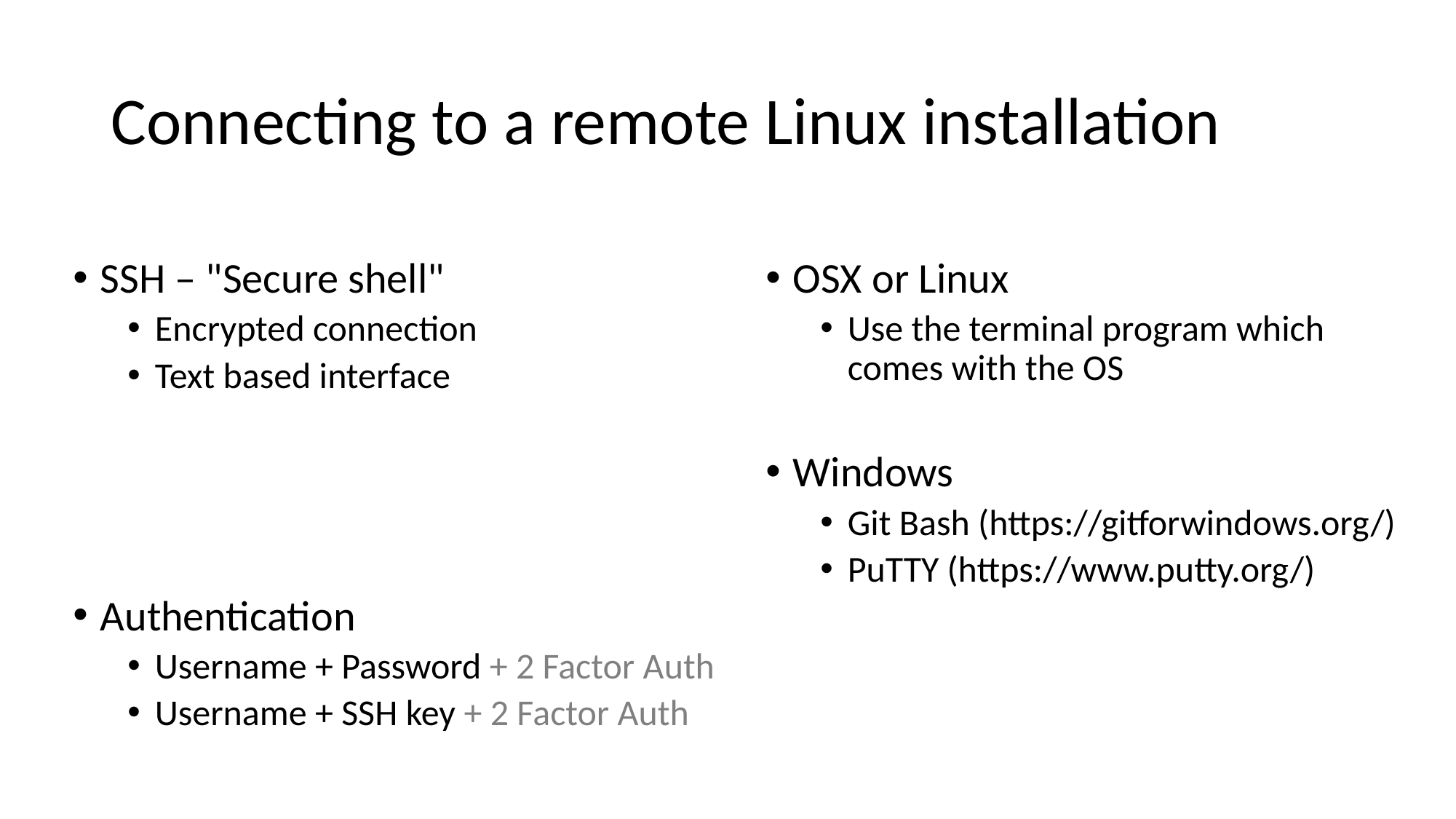

# Connecting to a remote Linux installation
SSH – "Secure shell"
Encrypted connection
Text based interface

Authentication
Username + Password + 2 Factor Auth
Username + SSH key + 2 Factor Auth
OSX or Linux
Use the terminal program which comes with the OS

Windows
Git Bash (https://gitforwindows.org/)
PuTTY (https://www.putty.org/)